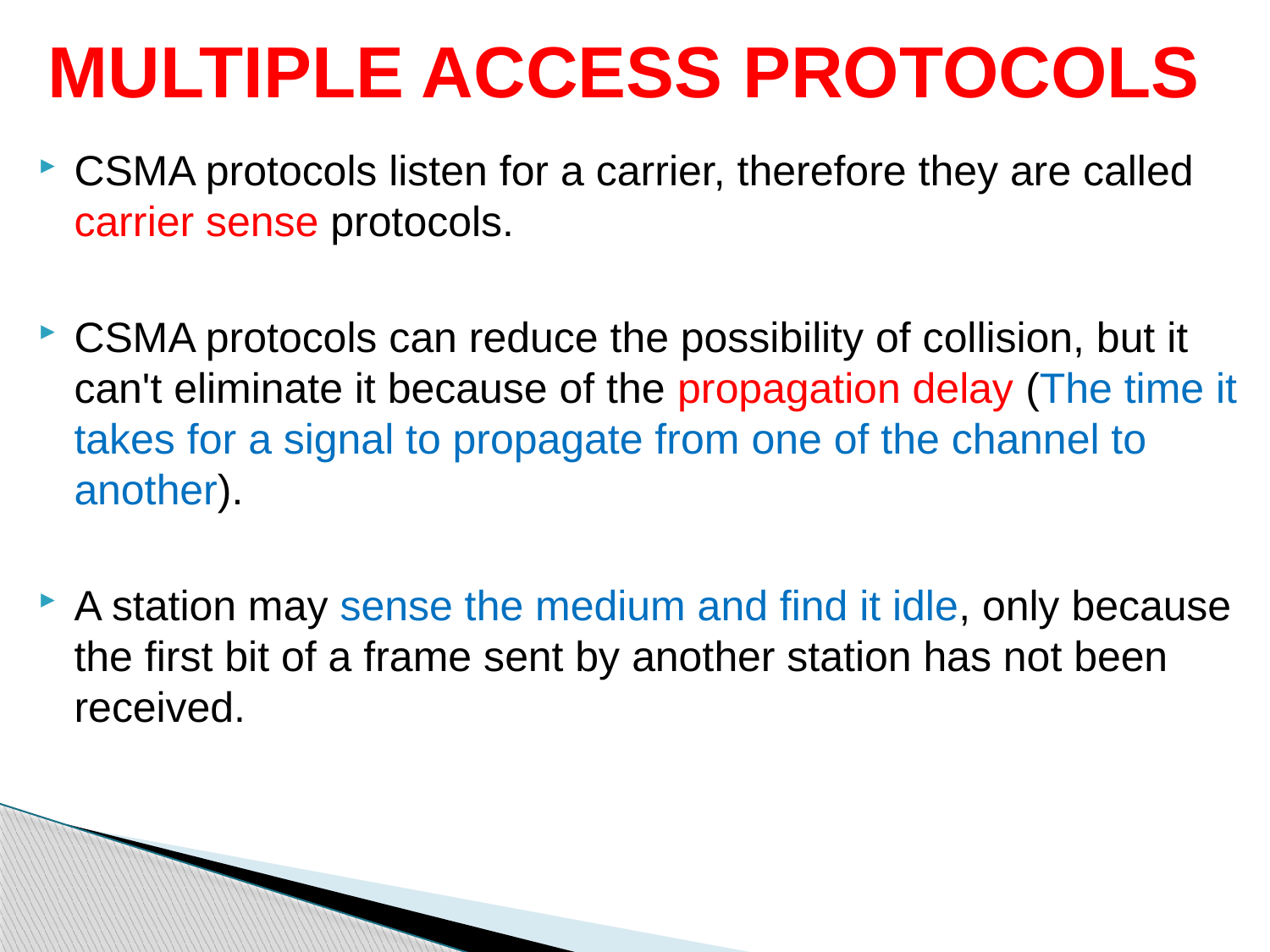

# MULTIPLE ACCESS PROTOCOLS
CSMA protocols listen for a carrier, therefore they are called carrier sense protocols.

CSMA protocols can reduce the possibility of collision, but it can't eliminate it because of the propagation delay (The time it takes for a signal to propagate from one of the channel to another).

A station may sense the medium and find it idle, only because the first bit of a frame sent by another station has not been received.